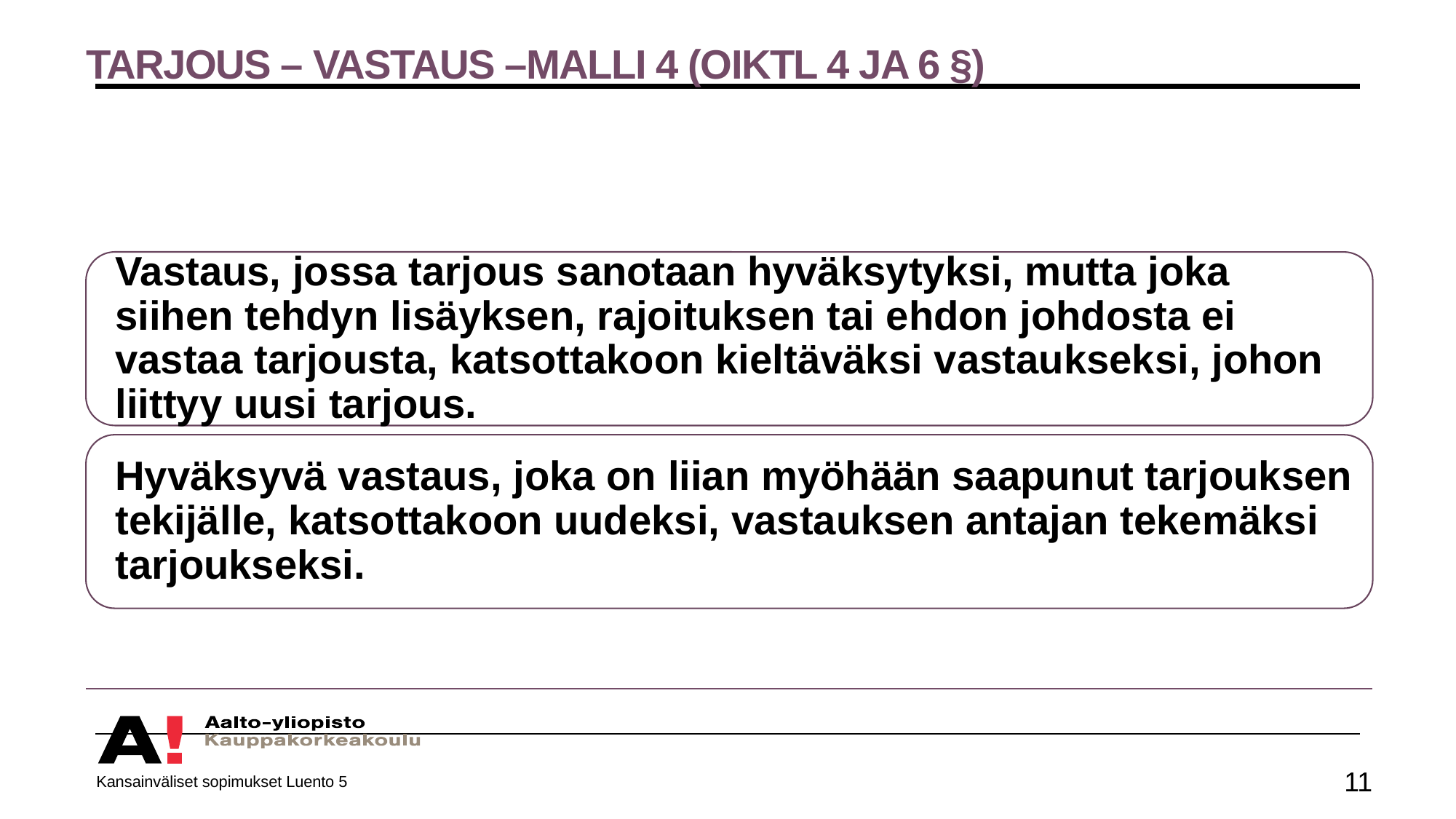

# Tarjous – vastaus –malli 4 (oikTL 4 ja 6 §)
Vastaus, jossa tarjous sanotaan hyväksytyksi, mutta joka siihen tehdyn lisäyksen, rajoituksen tai ehdon johdosta ei vastaa tarjousta, katsottakoon kieltäväksi vastaukseksi, johon liittyy uusi tarjous.
Hyväksyvä vastaus, joka on liian myöhään saapunut tarjouksen tekijälle, katsottakoon uudeksi, vastauksen antajan tekemäksi tarjoukseksi.
Kansainväliset sopimukset Luento 5
11